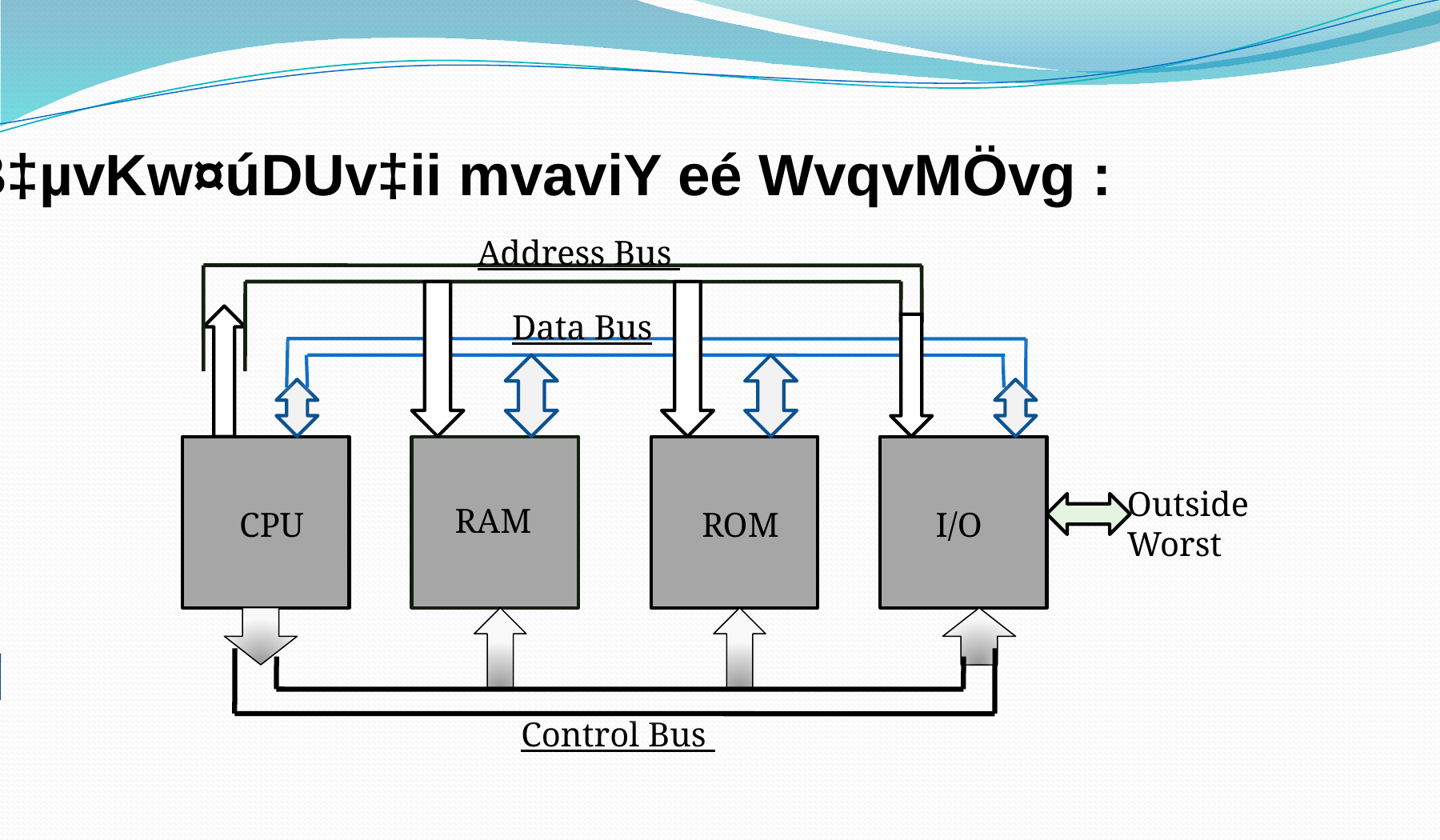

gvB‡µvKw¤úDUv‡ii mvaviY eé WvqvMÖvg :
Address Bus

Data Bus

 Outside
 Worst

RAM
CPU
ROM
I/O

Control Bus